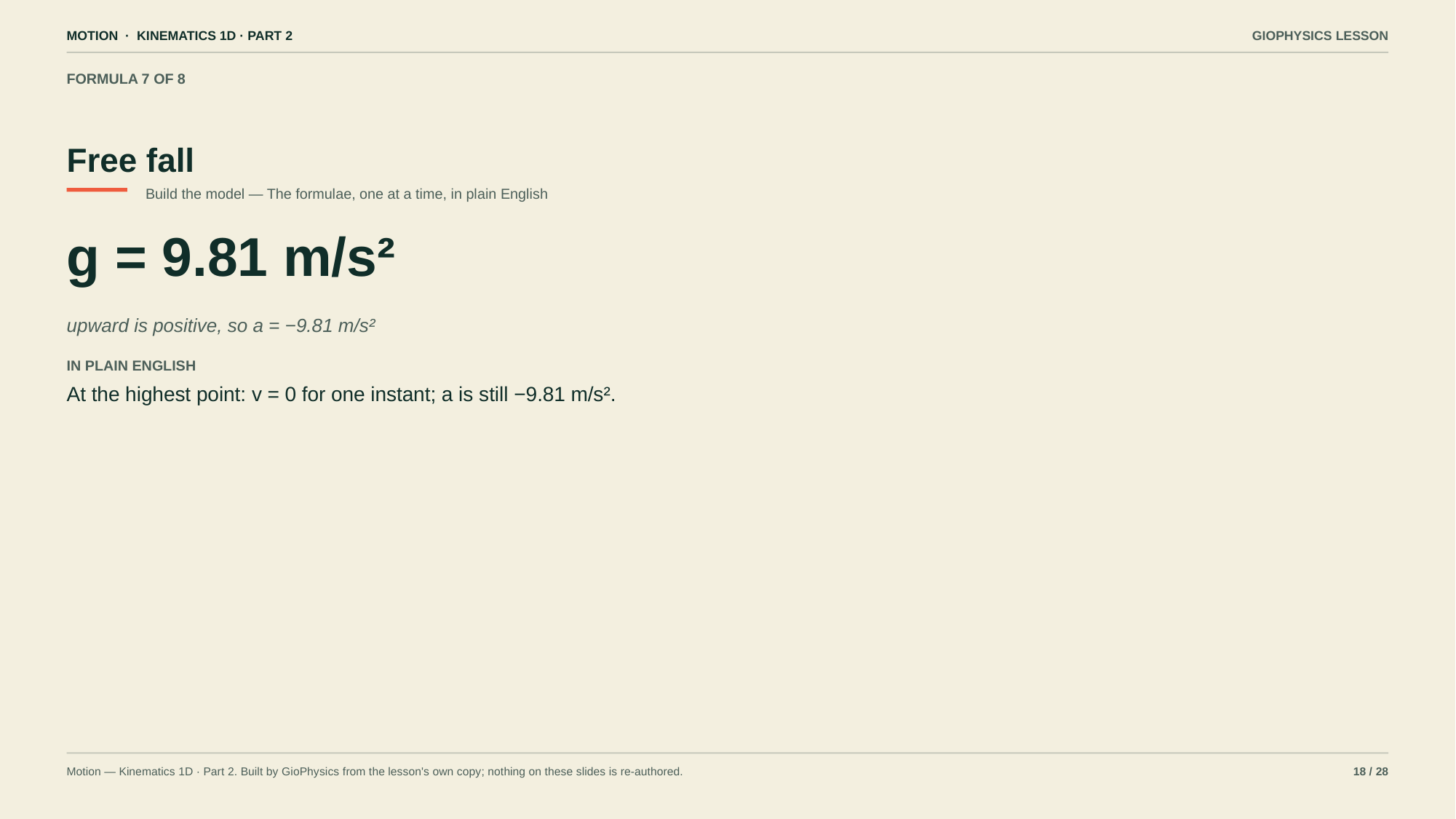

MOTION  ·  KINEMATICS 1D · PART 2
GIOPHYSICS LESSON

FORMULA 7 OF 8
Free fall
Build the model — The formulae, one at a time, in plain English

g = 9.81 m/s²
upward is positive, so a = −9.81 m/s²
IN PLAIN ENGLISH
At the highest point: v = 0 for one instant; a is still −9.81 m/s².

Motion — Kinematics 1D · Part 2. Built by GioPhysics from the lesson's own copy; nothing on these slides is re-authored.
18 / 28